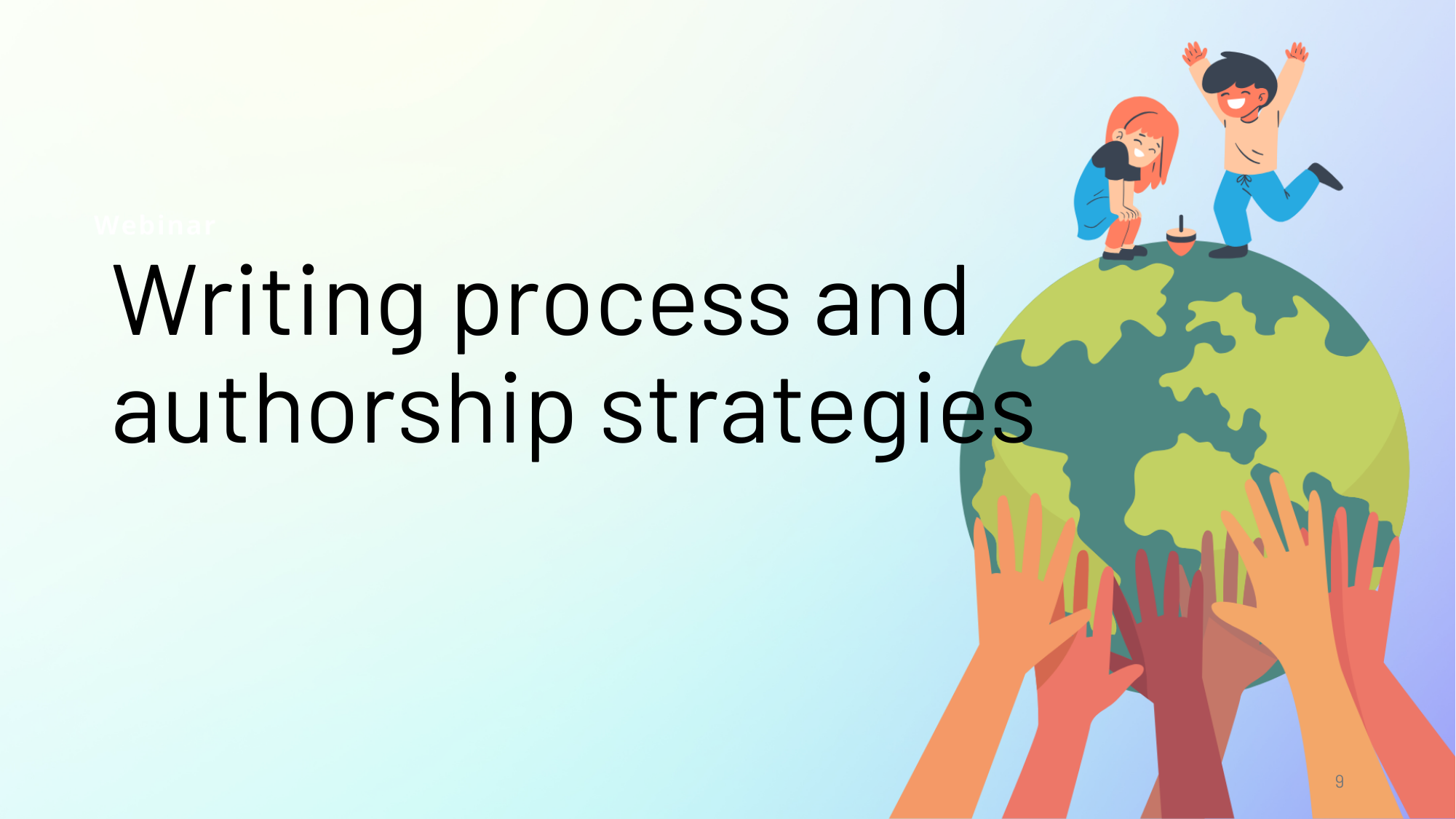

# Writing process and authorship strategies
9